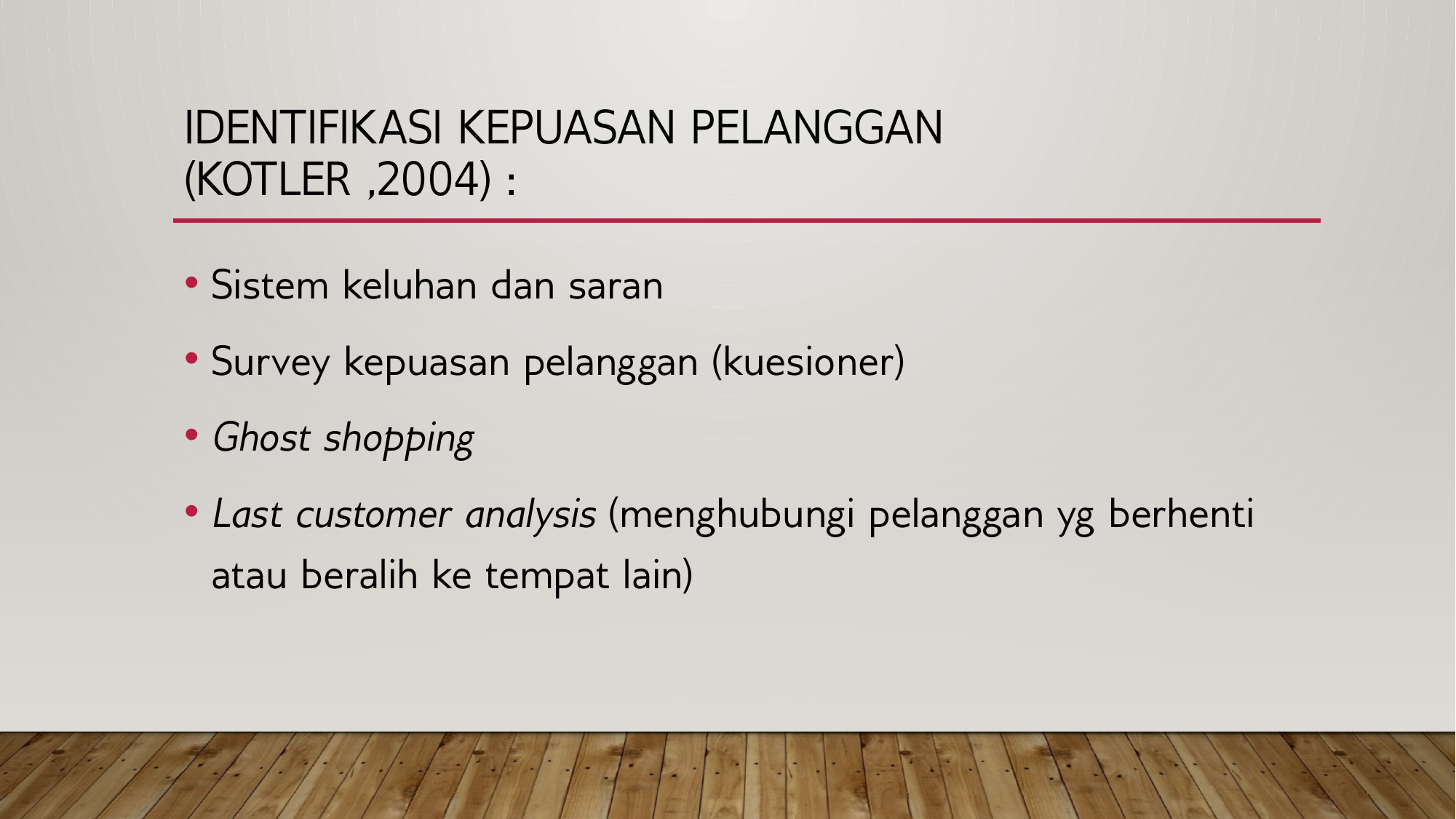

# IDENTIFIKASI KEPUASAN PELANGGAN (KOTLER ,2004) :
Sistem keluhan dan saran
Survey kepuasan pelanggan (kuesioner)
Ghost shopping
Last customer analysis (menghubungi pelanggan yg berhenti atau beralih ke tempat lain)